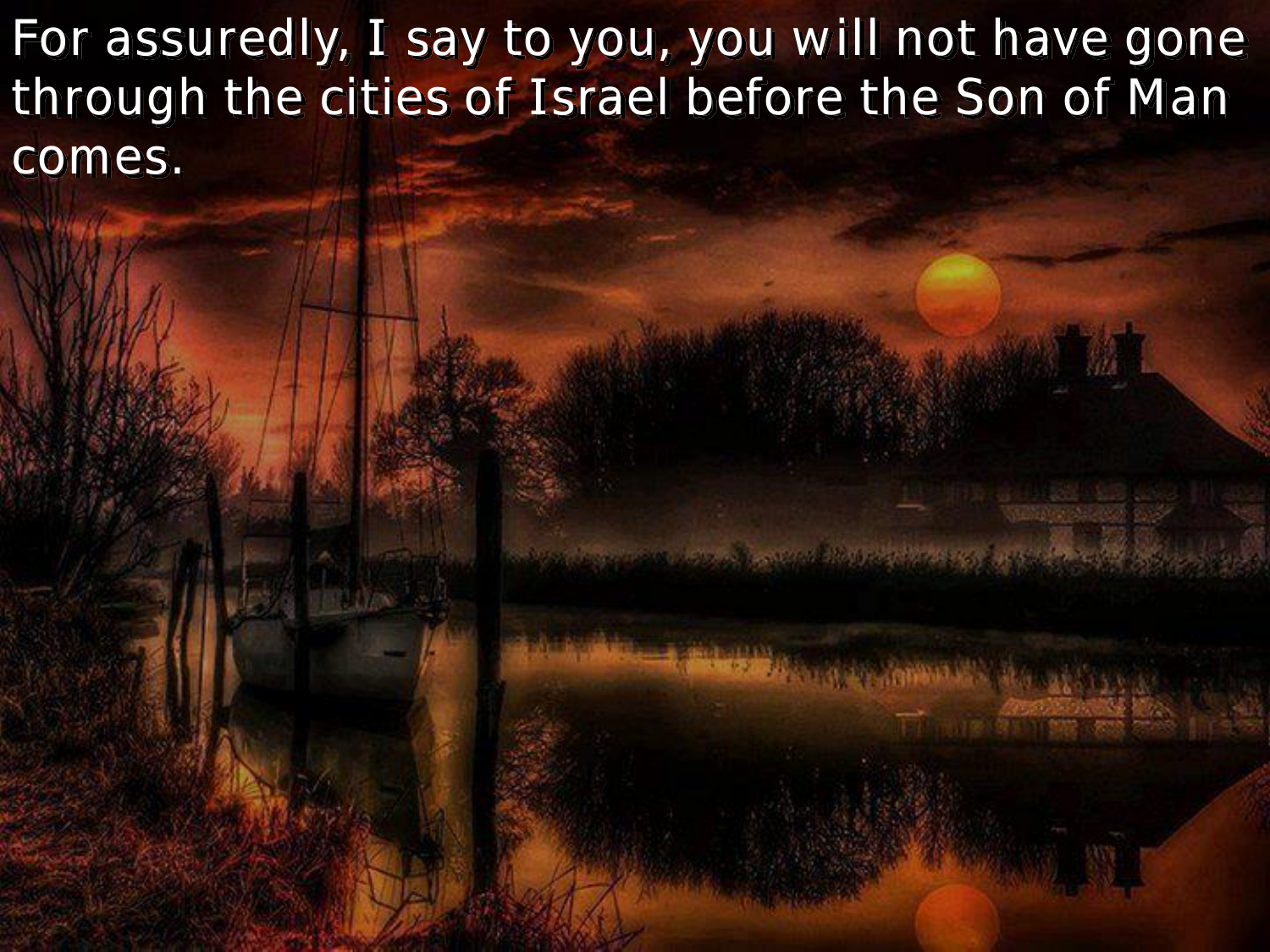

For assuredly, I say to you, you will not have gone through the cities of Israel before the Son of Man comes.